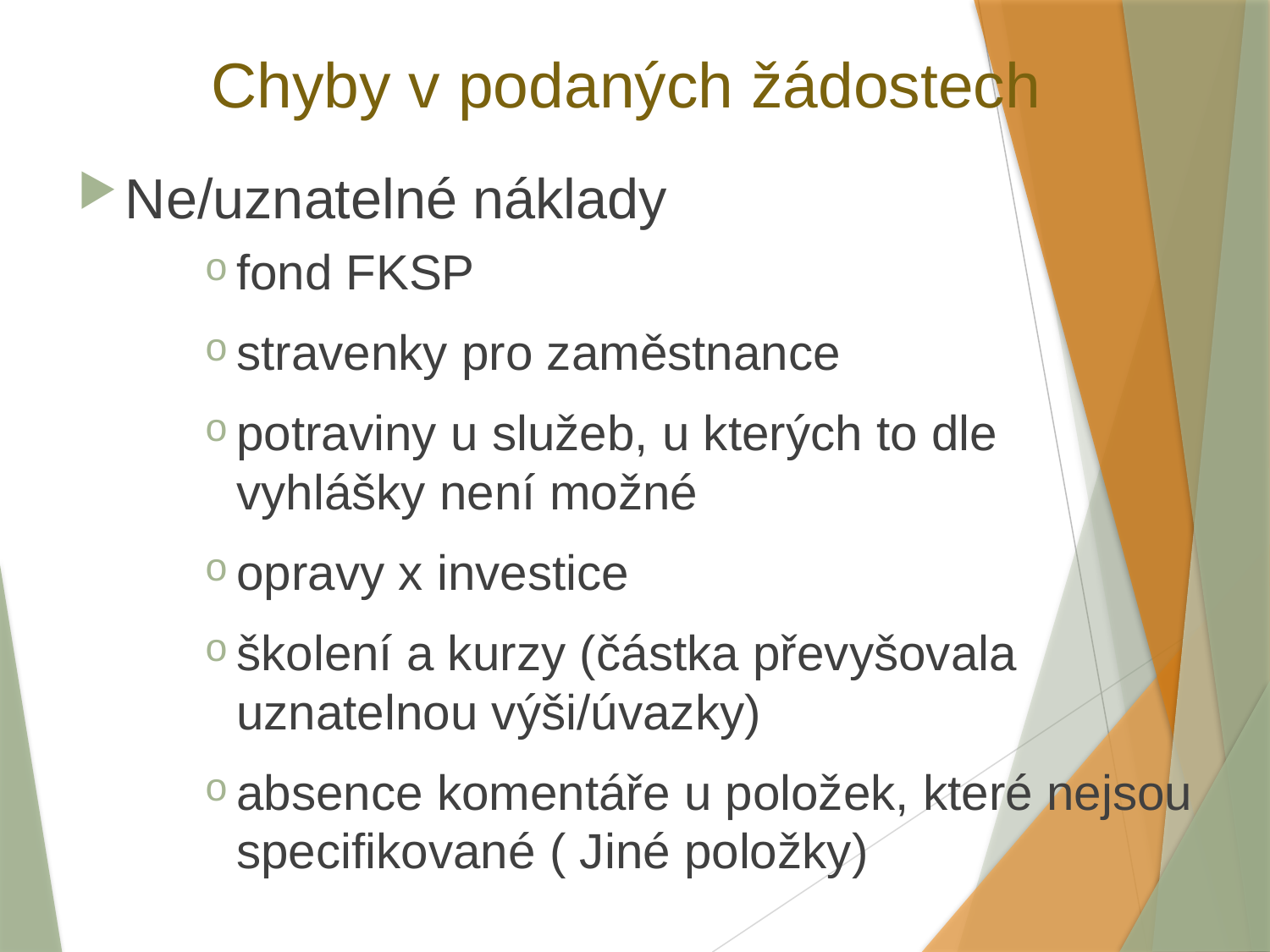

# Chyby v podaných žádostech
Ne/uznatelné náklady
fond FKSP
stravenky pro zaměstnance
potraviny u služeb, u kterých to dle vyhlášky není možné
opravy x investice
školení a kurzy (částka převyšovala uznatelnou výši/úvazky)
absence komentáře u položek, které nejsou specifikované ( Jiné položky)